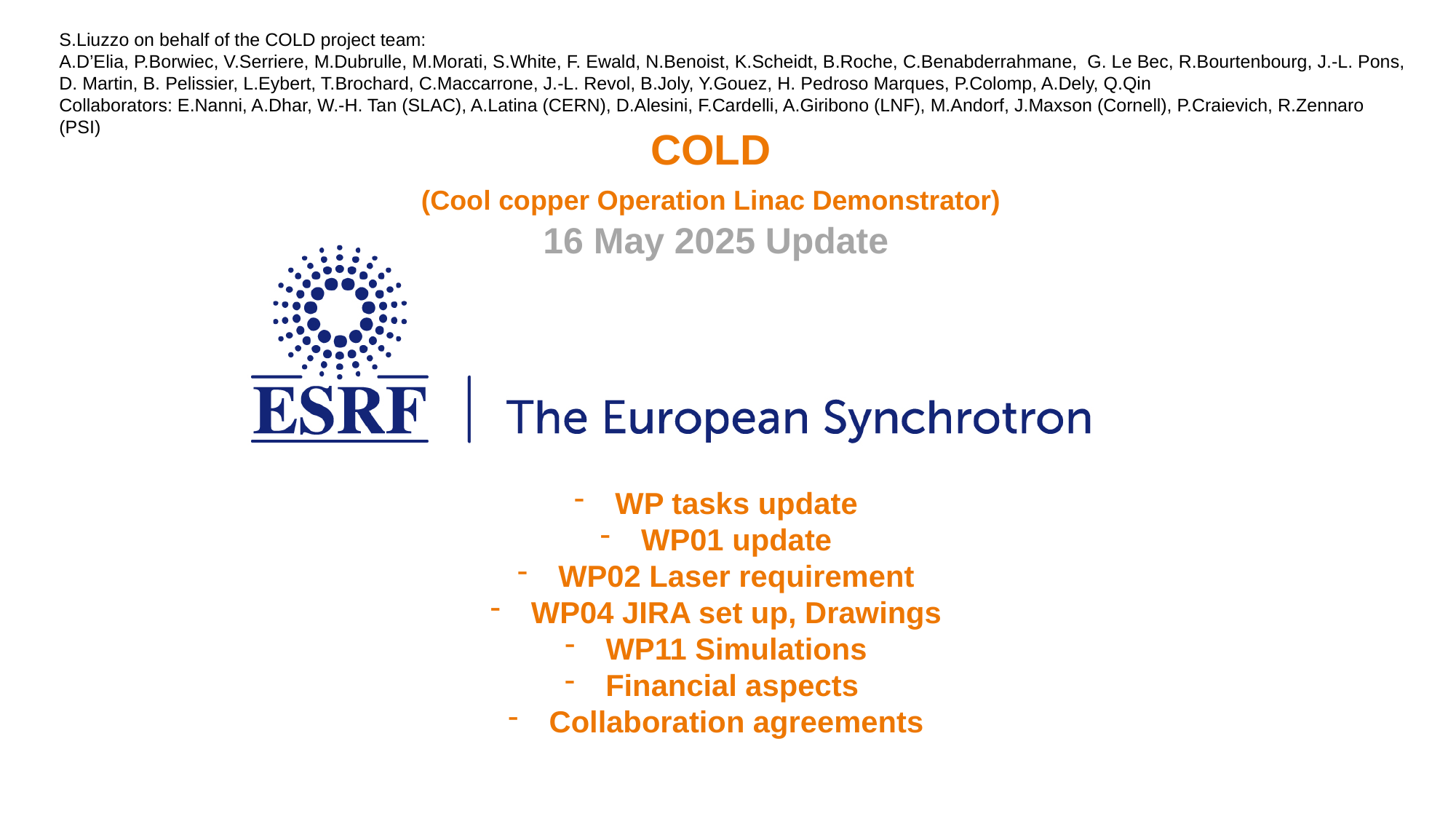

S.Liuzzo on behalf of the COLD project team:
A.D’Elia, P.Borwiec, V.Serriere, M.Dubrulle, M.Morati, S.White, F. Ewald, N.Benoist, K.Scheidt, B.Roche, C.Benabderrahmane,  G. Le Bec, R.Bourtenbourg, J.-L. Pons, D. Martin, B. Pelissier, L.Eybert, T.Brochard, C.Maccarrone, J.-L. Revol, B.Joly, Y.Gouez, H. Pedroso Marques, P.Colomp, A.Dely, Q.Qin
Collaborators: E.Nanni, A.Dhar, W.-H. Tan (SLAC), A.Latina (CERN), D.Alesini, F.Cardelli, A.Giribono (LNF), M.Andorf, J.Maxson (Cornell), P.Craievich, R.Zennaro (PSI)
COLD
(Cool copper Operation Linac Demonstrator)
16 May 2025 Update
WP tasks update
WP01 update
WP02 Laser requirement
WP04 JIRA set up, Drawings
WP11 Simulations
Financial aspects
Collaboration agreements